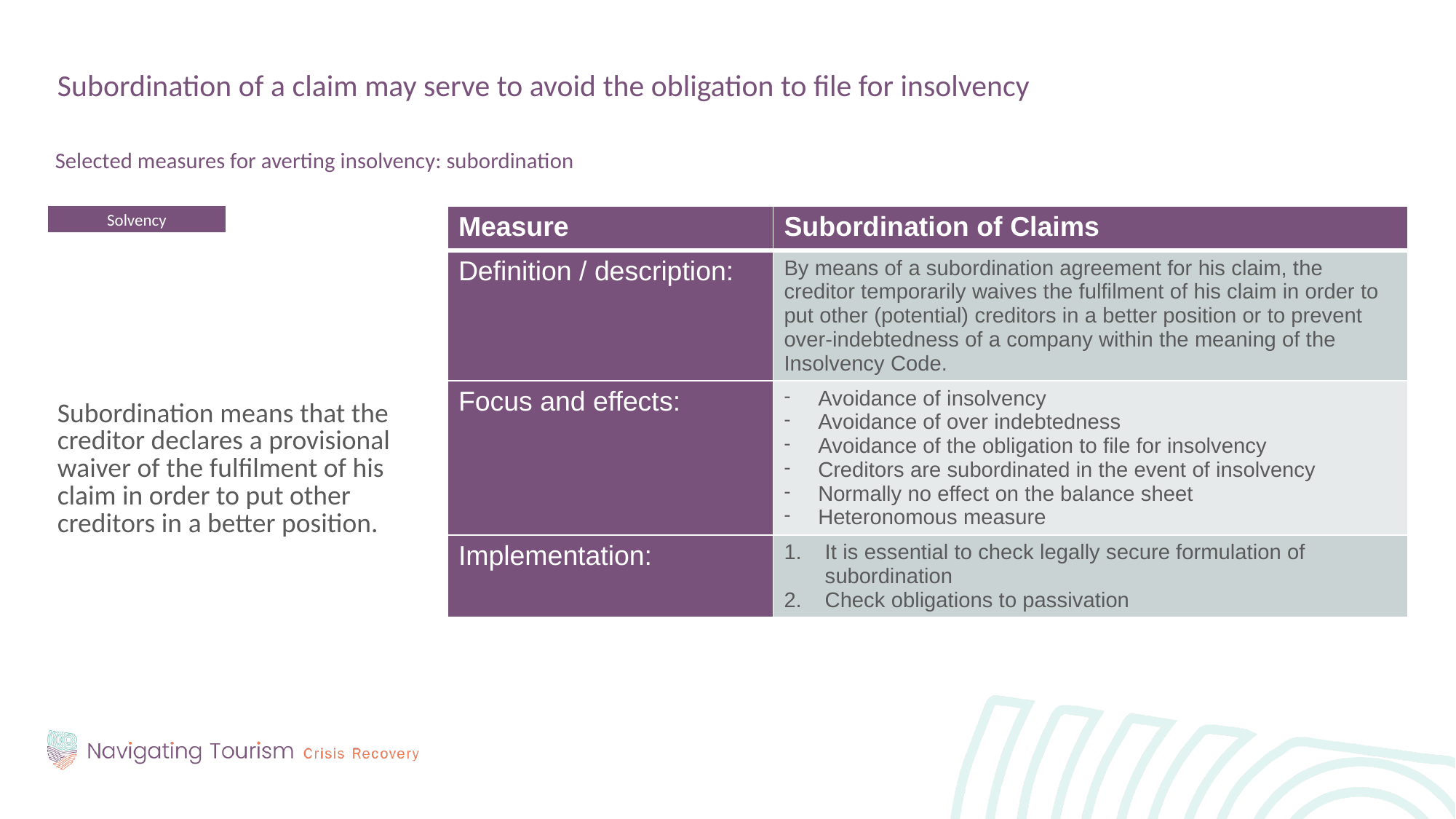

Subordination of a claim may serve to avoid the obligation to file for insolvency
Selected measures for averting insolvency: subordination
Subordination means that the creditor declares a provisional waiver of the fulfilment of his claim in order to put other creditors in a better position.
Solvency
| Measure | Subordination of Claims |
| --- | --- |
| Definition / description: | By means of a subordination agreement for his claim, the creditor temporarily waives the fulfilment of his claim in order to put other (potential) creditors in a better position or to prevent over-indebtedness of a company within the meaning of the Insolvency Code. |
| Focus and effects: | Avoidance of insolvency Avoidance of over indebtedness Avoidance of the obligation to file for insolvency Creditors are subordinated in the event of insolvency Normally no effect on the balance sheet Heteronomous measure |
| Implementation: | It is essential to check legally secure formulation of subordination Check obligations to passivation |